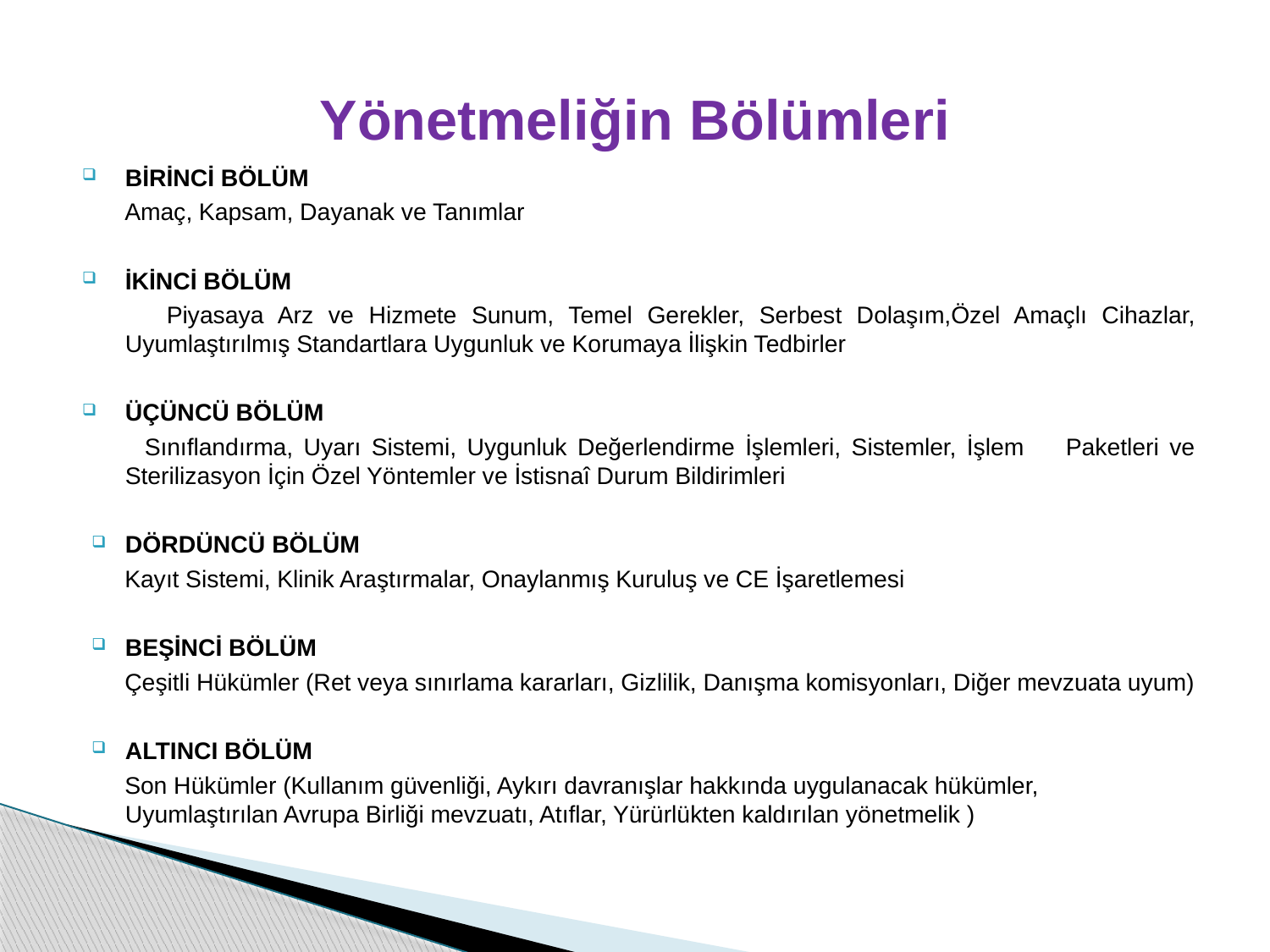

# Yönetmeliğin Bölümleri
BİRİNCİ BÖLÜM
     Amaç, Kapsam, Dayanak ve Tanımlar

İKİNCİ BÖLÜM
     Piyasaya Arz ve Hizmete Sunum, Temel Gerekler, Serbest Dolaşım,Özel Amaçlı Cihazlar, Uyumlaştırılmış Standartlara Uygunluk ve Korumaya İlişkin Tedbirler

ÜÇÜNCÜ BÖLÜM
     Sınıflandırma, Uyarı Sistemi, Uygunluk Değerlendirme İşlemleri, Sistemler, İşlem    Paketleri ve Sterilizasyon İçin Özel Yöntemler ve İstisnaî Durum Bildirimleri

DÖRDÜNCÜ BÖLÜM
     Kayıt Sistemi, Klinik Araştırmalar, Onaylanmış Kuruluş ve CE İşaretlemesi

BEŞİNCİ BÖLÜM
     Çeşitli Hükümler (Ret veya sınırlama kararları, Gizlilik, Danışma komisyonları, Diğer mevzuata uyum)

ALTINCI BÖLÜM
     Son Hükümler (Kullanım güvenliği, Aykırı davranışlar hakkında uygulanacak hükümler, Uyumlaştırılan Avrupa Birliği mevzuatı, Atıflar, Yürürlükten kaldırılan yönetmelik )